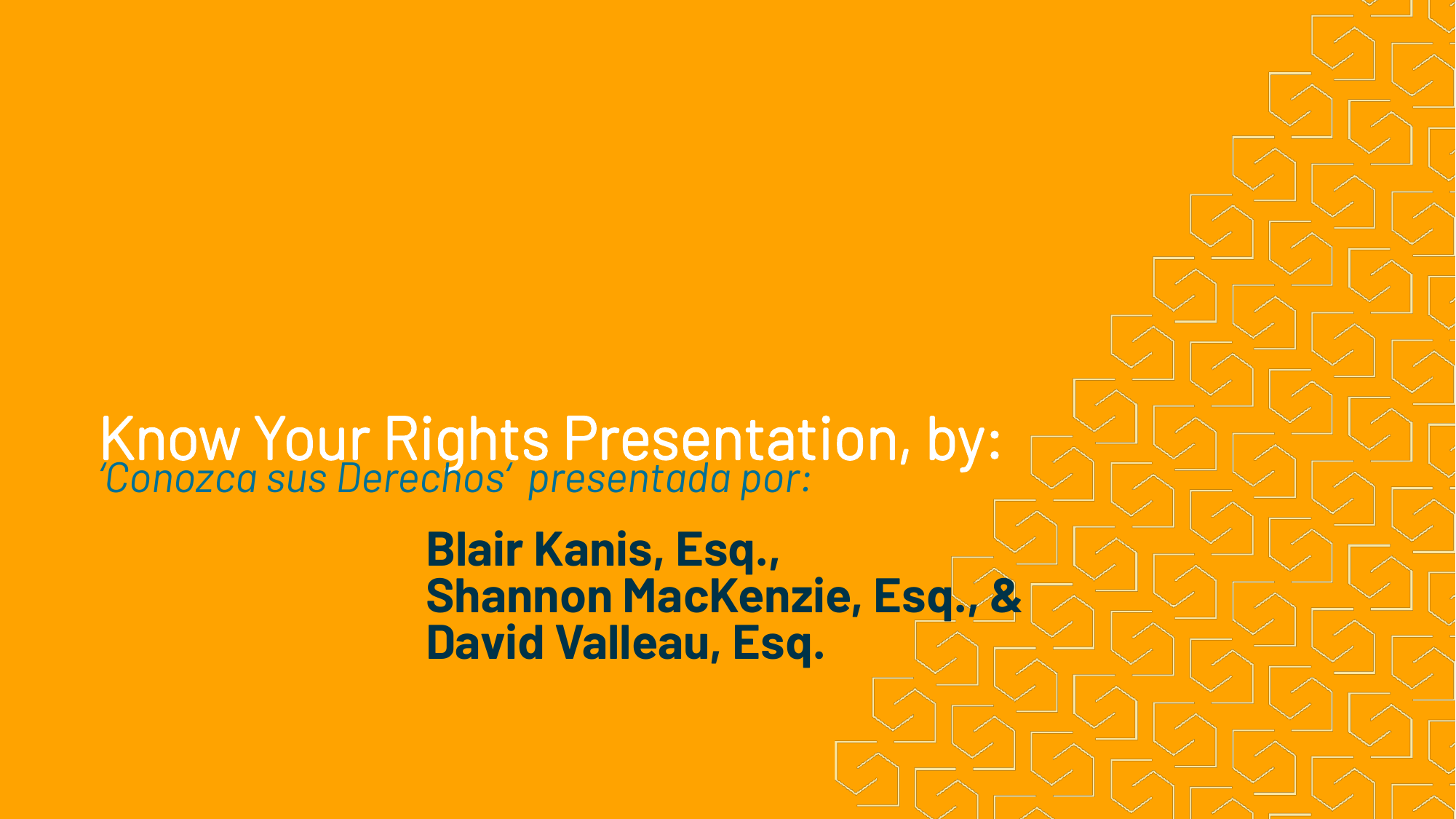

Know Your Rights Presentation, by:
‘Conozca sus Derechos‘  presentada por:

			Blair Kanis, Esq.,
			Shannon MacKenzie, Esq., &
			David Valleau, Esq.